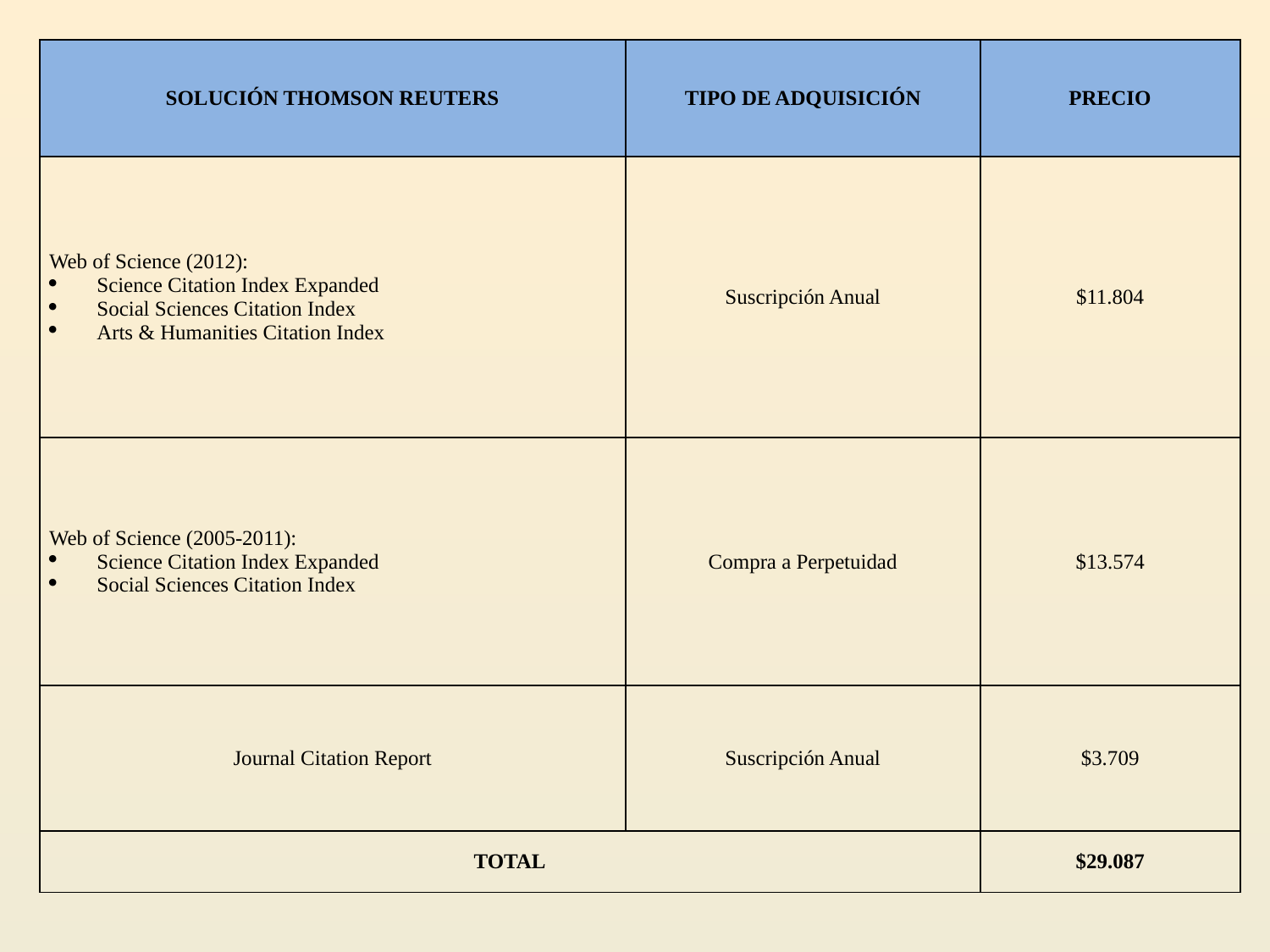

| SOLUCIÓN THOMSON REUTERS | TIPO DE ADQUISICIÓN | PRECIO |
| --- | --- | --- |
| Web of Science (2012): Science Citation Index Expanded Social Sciences Citation Index Arts & Humanities Citation Index | Suscripción Anual | $11.804 |
| Web of Science (2005-2011): Science Citation Index Expanded Social Sciences Citation Index | Compra a Perpetuidad | $13.574 |
| Journal Citation Report | Suscripción Anual | $3.709 |
| TOTAL |  | $29.087 |